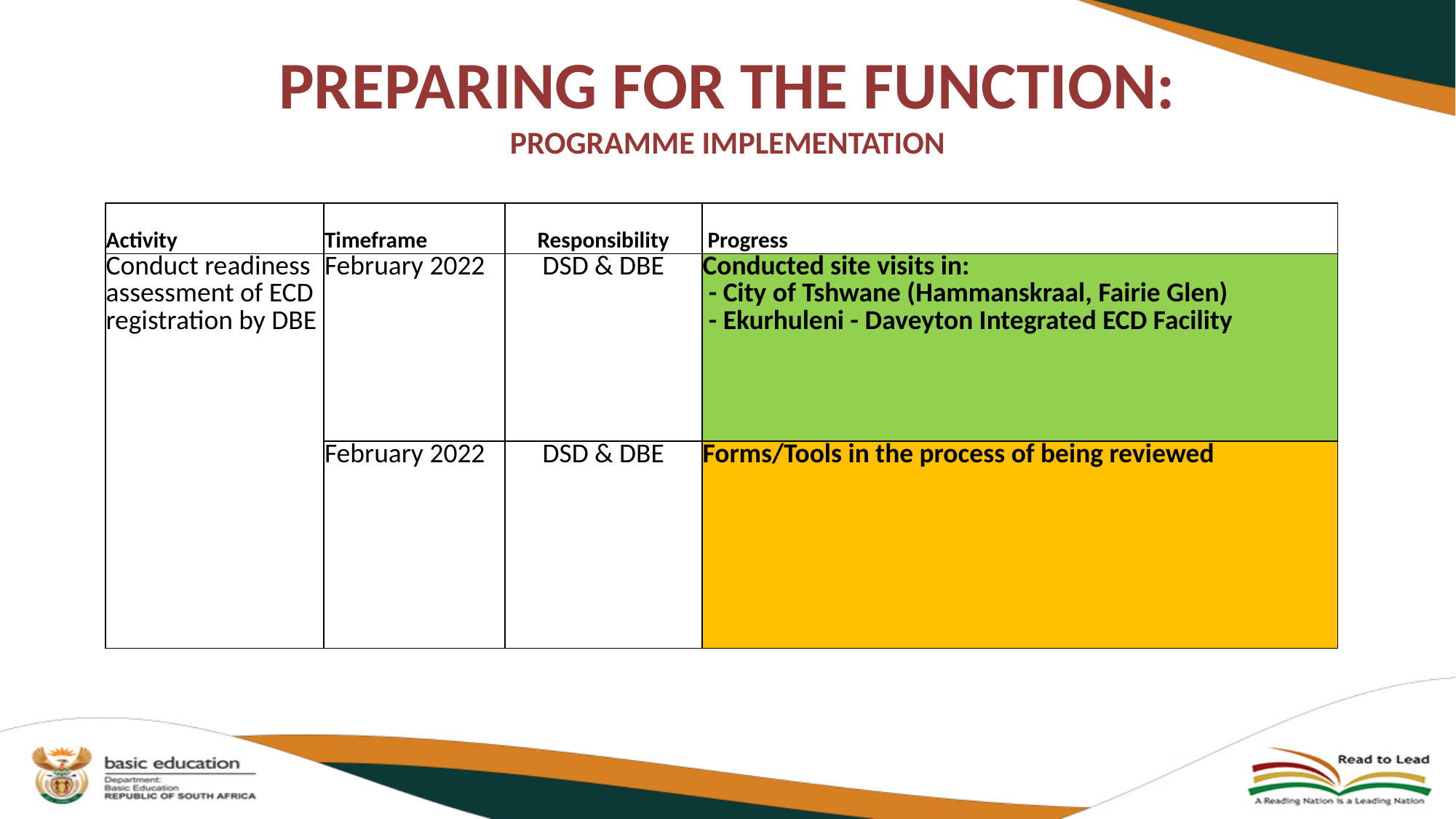

# Preparing for the function:
Programme Implementation
| Activity | Timeframe | Responsibility | Progress |
| --- | --- | --- | --- |
| Conduct readiness assessment of ECD registration by DBE | February 2022 | DSD & DBE | Conducted site visits in: - City of Tshwane (Hammanskraal, Fairie Glen) - Ekurhuleni - Daveyton Integrated ECD Facility |
|  | February 2022 | DSD & DBE | Forms/Tools in the process of being reviewed |